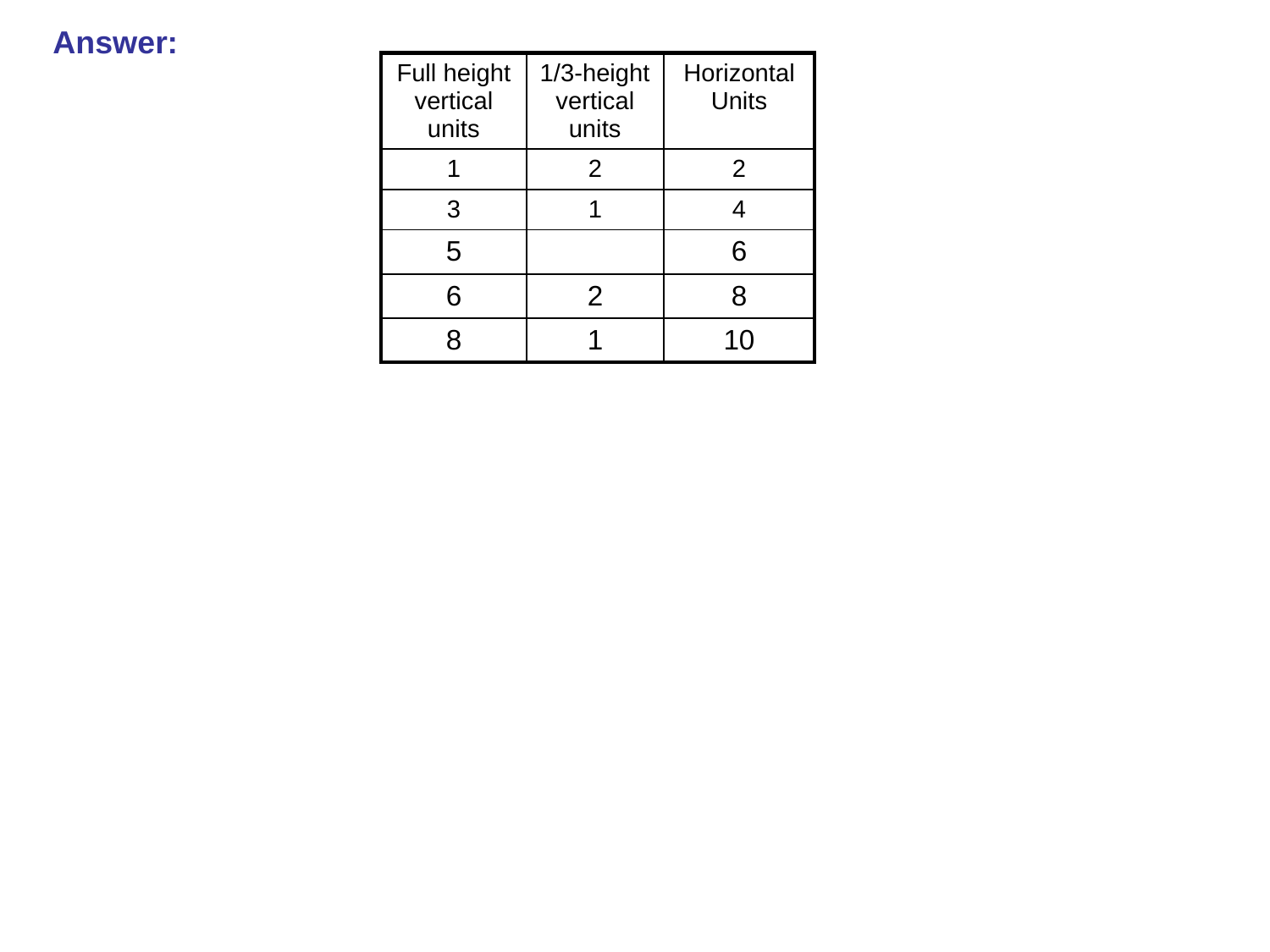

Answer:
| Full height vertical units | 1/3-height vertical units | Horizontal Units |
| --- | --- | --- |
| 1 | 2 | 2 |
| 3 | 1 | 4 |
| 5 |  | 6 |
| 6 | 2 | 8 |
| 8 | 1 | 10 |